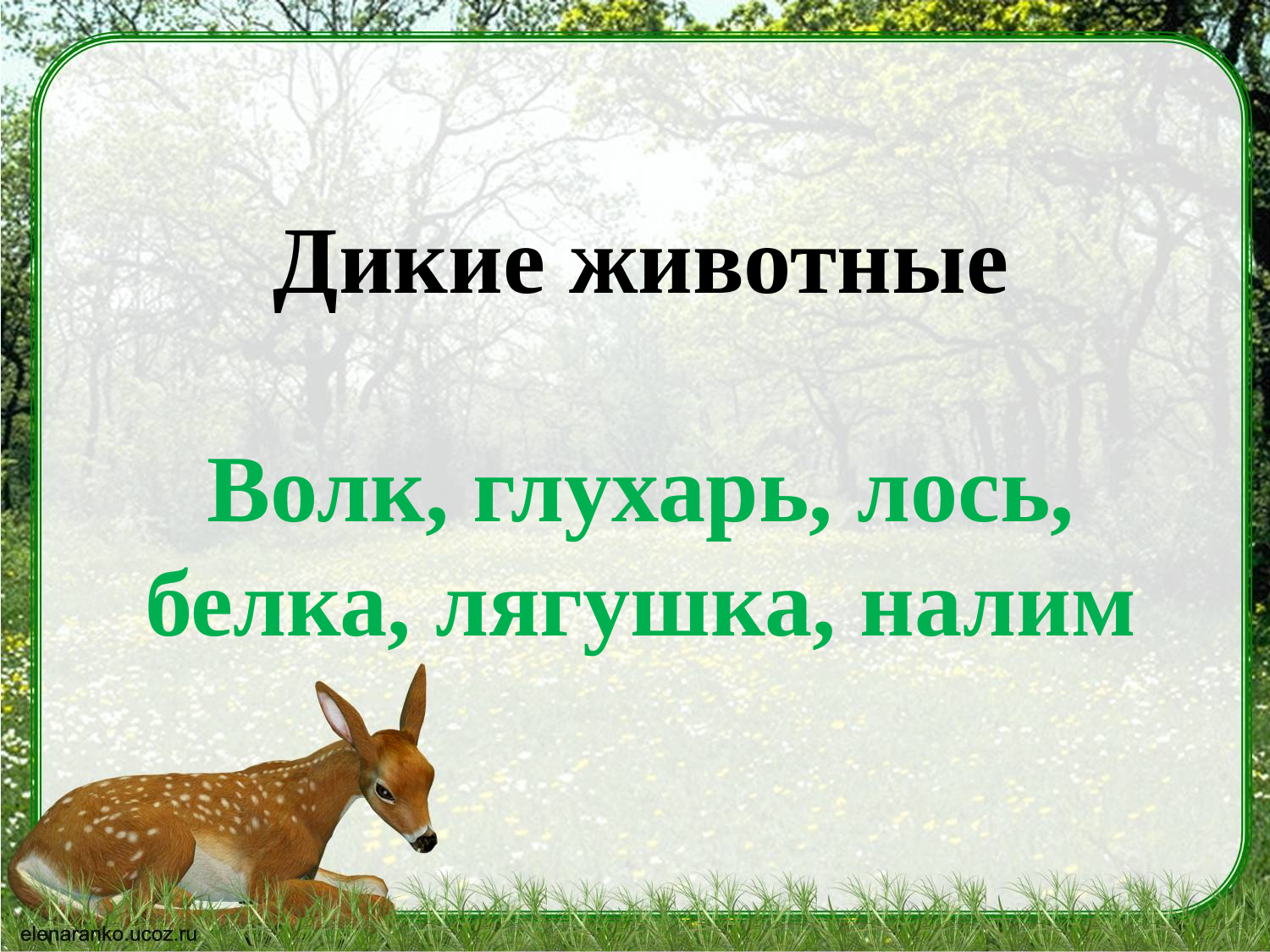

# Дикие животные Волк, глухарь, лось, белка, лягушка, налим